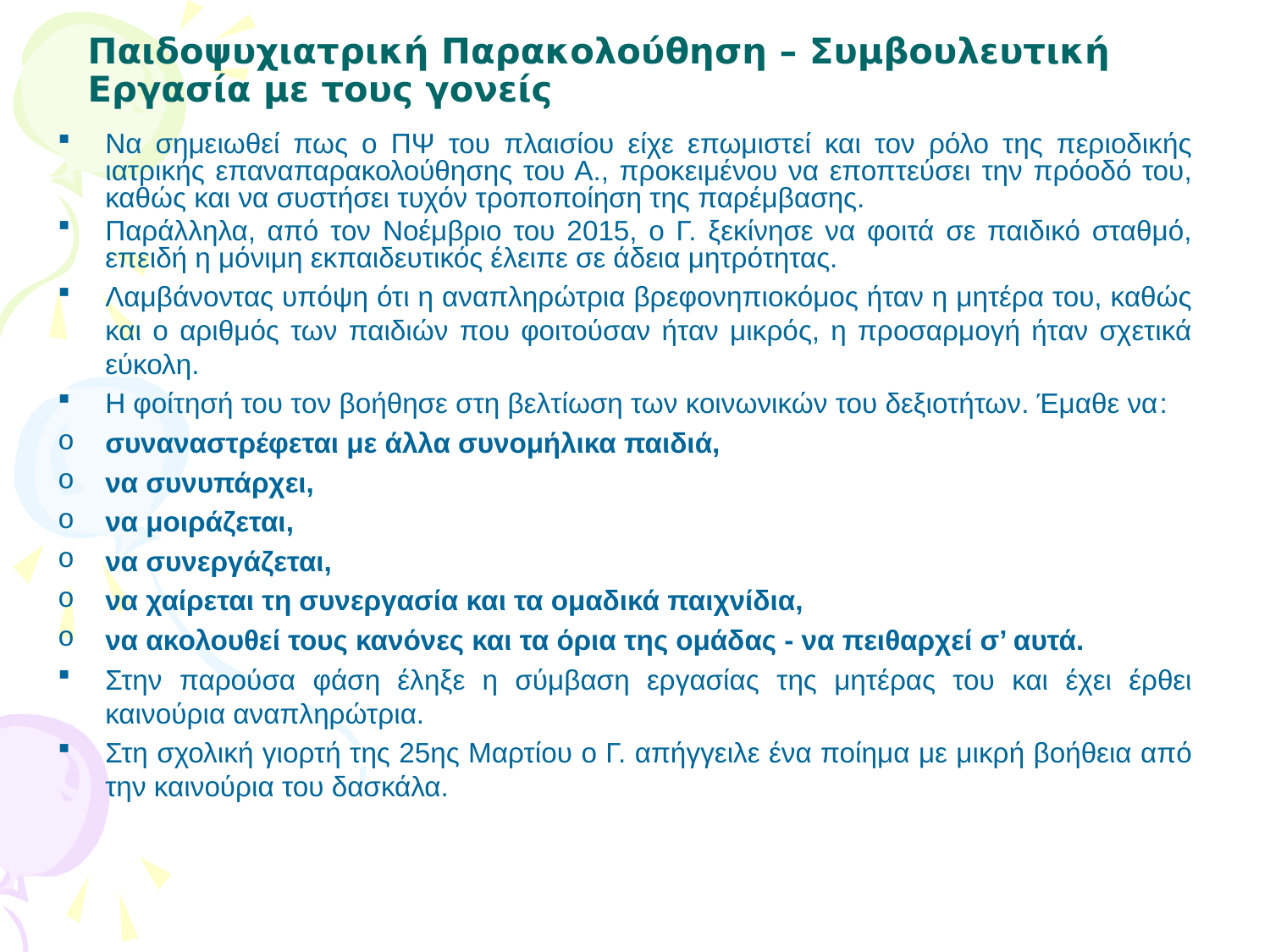

# Παιδοψυχιατρική Παρακολούθηση – Συμβουλευτική Εργασία με τους γονείς
Να σημειωθεί πως ο ΠΨ του πλαισίου είχε επωμιστεί και τον ρόλο της περιοδικής ιατρικής επαναπαρακολούθησης του Α., προκειμένου να εποπτεύσει την πρόοδό του, καθώς και να συστήσει τυχόν τροποποίηση της παρέμβασης.
Παράλληλα, από τον Νοέμβριο του 2015, ο Γ. ξεκίνησε να φοιτά σε παιδικό σταθμό, επειδή η μόνιμη εκπαιδευτικός έλειπε σε άδεια μητρότητας.
Λαμβάνοντας υπόψη ότι η αναπληρώτρια βρεφονηπιοκόμος ήταν η μητέρα του, καθώς και ο αριθμός των παιδιών που φοιτούσαν ήταν μικρός, η προσαρμογή ήταν σχετικά εύκολη.
Η φοίτησή του τον βοήθησε στη βελτίωση των κοινωνικών του δεξιοτήτων. Έμαθε να:
συναναστρέφεται με άλλα συνομήλικα παιδιά,
να συνυπάρχει,
να μοιράζεται,
να συνεργάζεται,
να χαίρεται τη συνεργασία και τα ομαδικά παιχνίδια,
να ακολουθεί τους κανόνες και τα όρια της ομάδας - να πειθαρχεί σ’ αυτά.
Στην παρούσα φάση έληξε η σύμβαση εργασίας της μητέρας του και έχει έρθει καινούρια αναπληρώτρια.
Στη σχολική γιορτή της 25ης Μαρτίου ο Γ. απήγγειλε ένα ποίημα με μικρή βοήθεια από την καινούρια του δασκάλα.